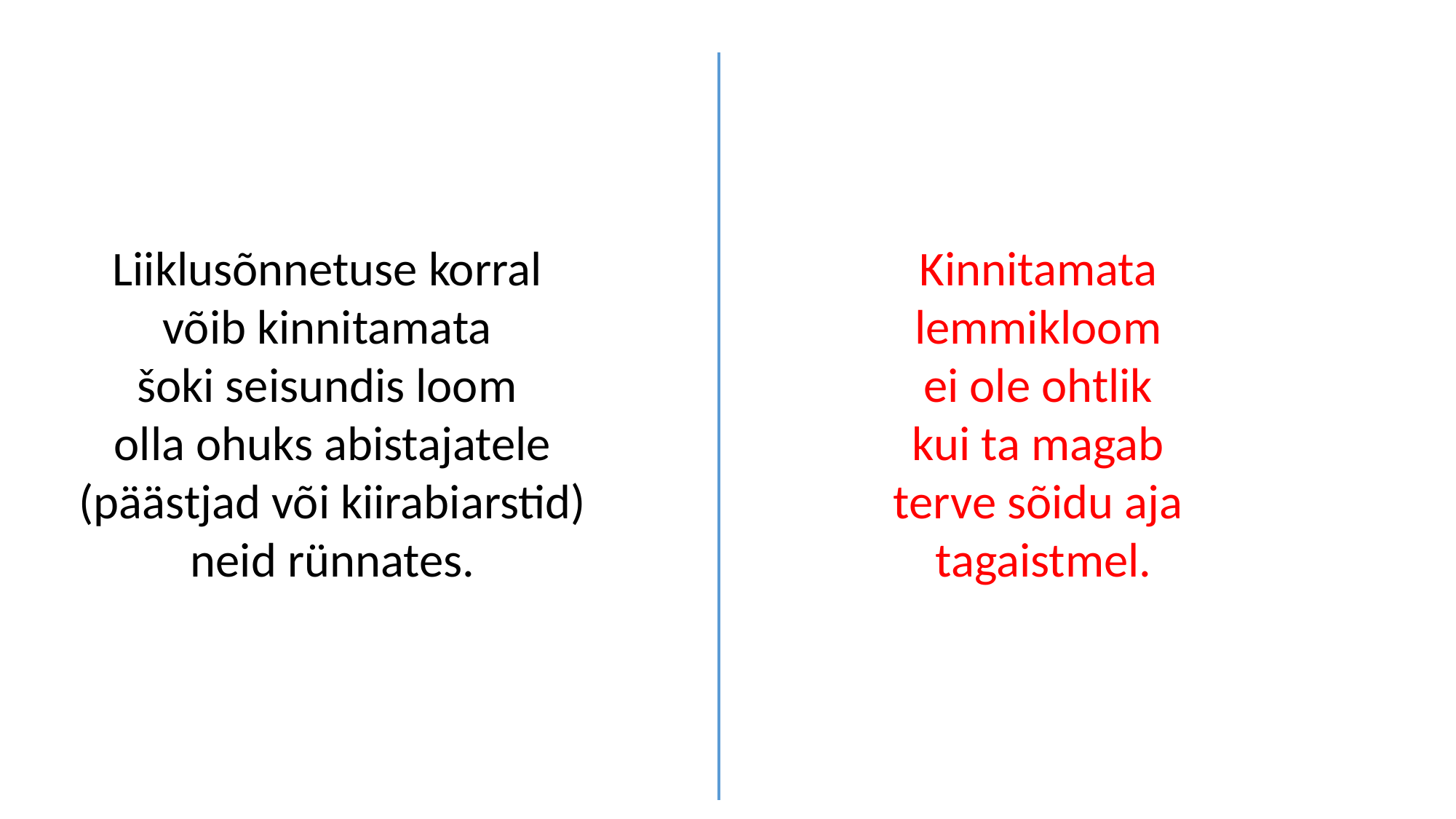

Liiklusõnnetuse korral
võib kinnitamata
šoki seisundis loom
olla ohuks abistajatele (päästjad või kiirabiarstid) neid rünnates.
Kinnitamata
lemmikloom
ei ole ohtlik
kui ta magab
terve sõidu aja
tagaistmel.